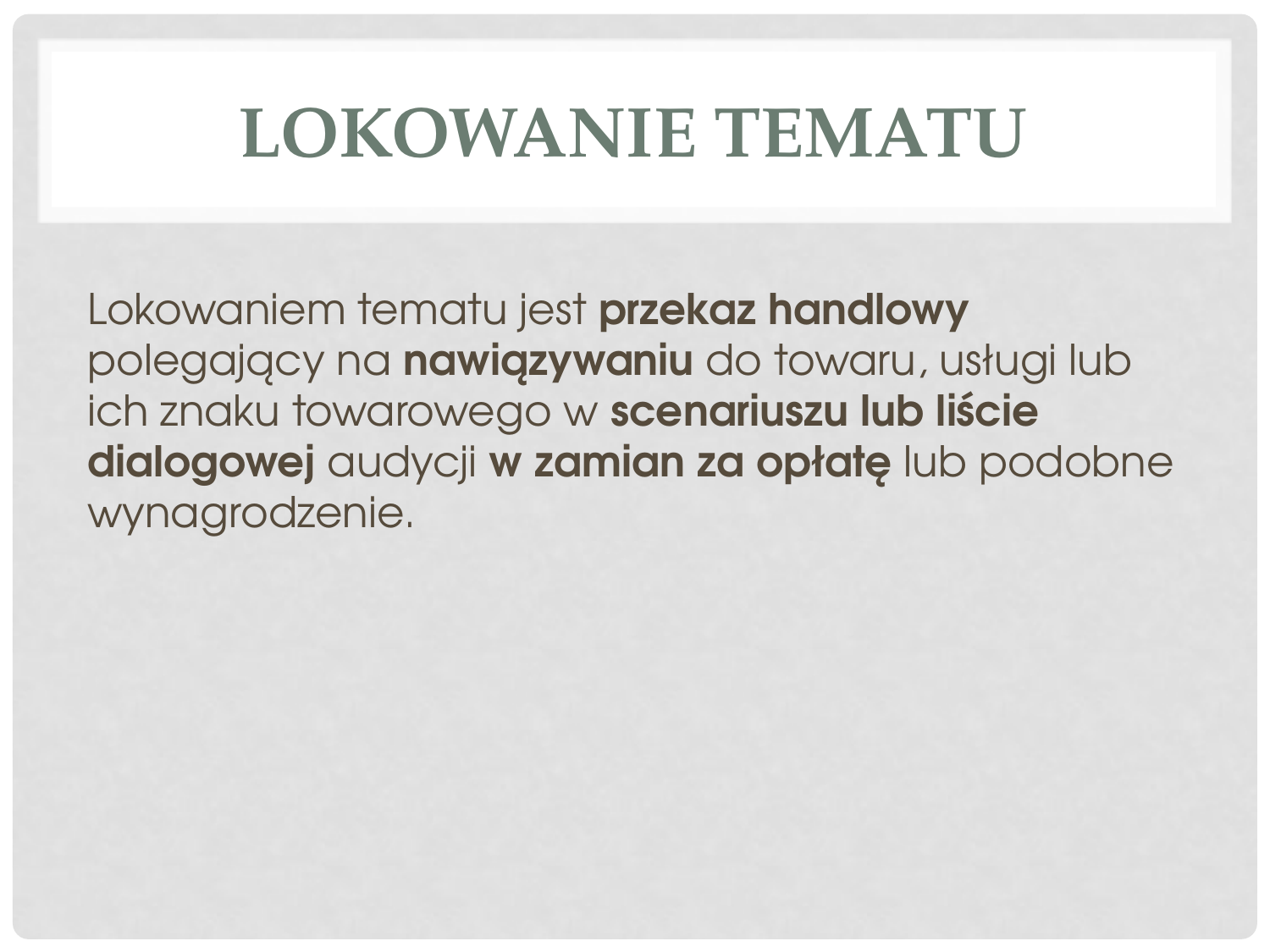

# Lokowanie tematu
Lokowaniem tematu jest przekaz handlowy polegający na nawiązywaniu do towaru, usługi lub ich znaku towarowego w scenariuszu lub liście dialogowej audycji w zamian za opłatę lub podobne wynagrodzenie.